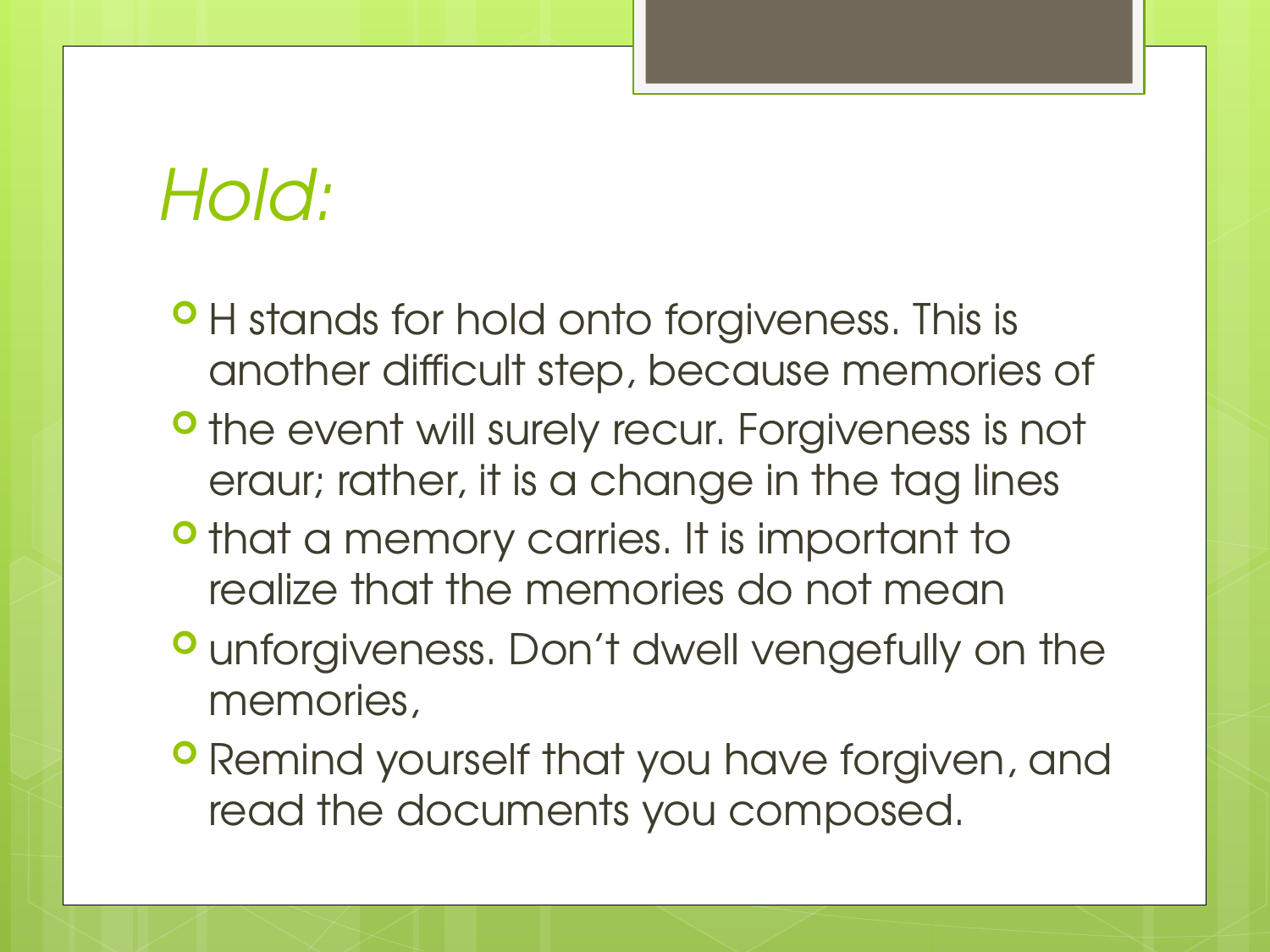

# Hold:
H stands for hold onto forgiveness. This is another difficult step, because memories of
the event will surely recur. Forgiveness is not eraur; rather, it is a change in the tag lines
that a memory carries. It is important to realize that the memories do not mean
unforgiveness. Don’t dwell vengefully on the memories,
Remind yourself that you have forgiven, and read the documents you composed.